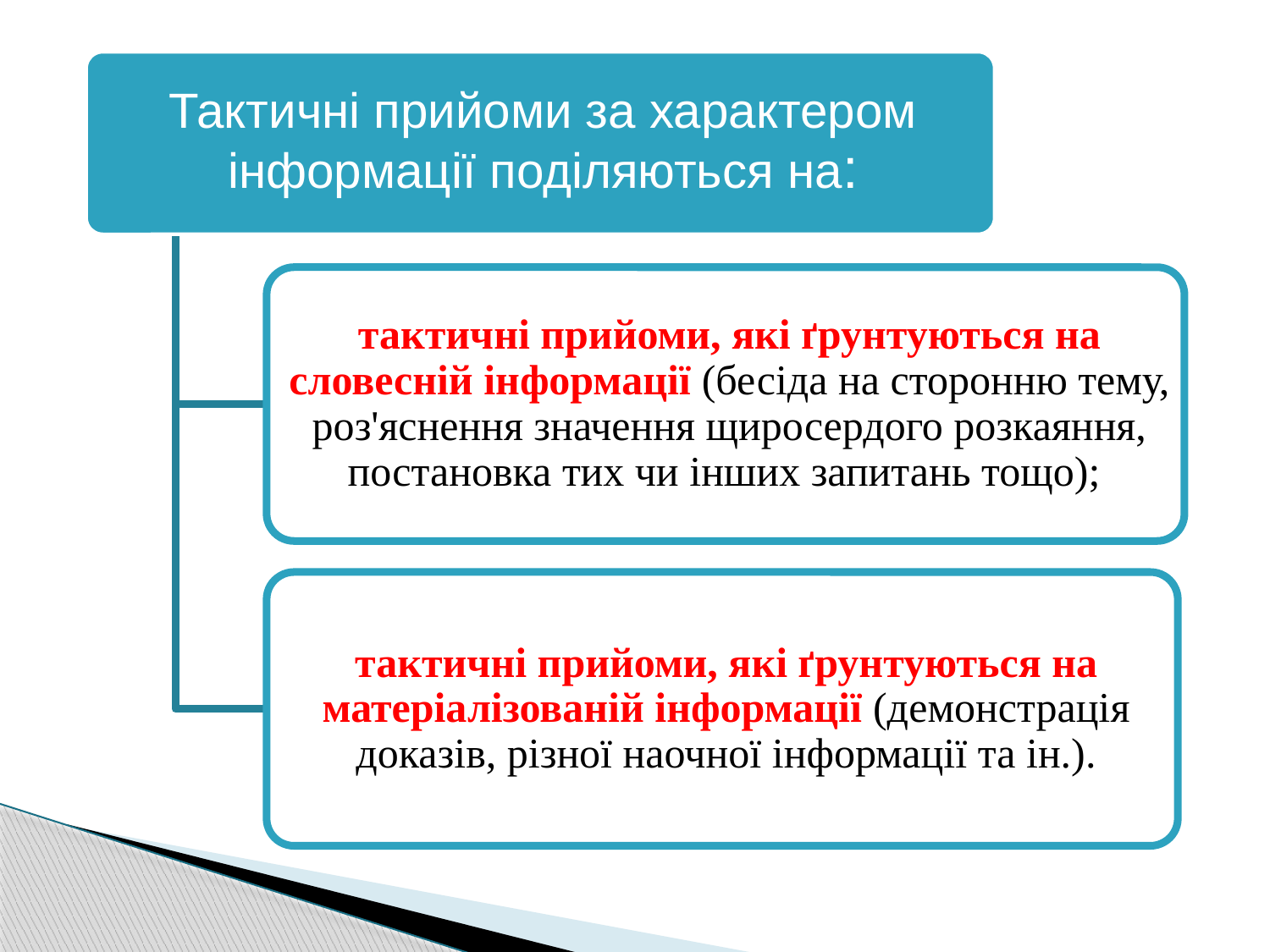

Тактичні прийоми за характером інформації поділяються на:
тактичні прийоми, які ґрунтуються на словесній інформації (бесіда на сторонню тему, роз'яснення значення щиросердого розкаяння, постановка тих чи інших запитань тощо);
тактичні прийоми, які ґрунтуються на матеріалізованій інформації (демонстрація доказів, різної наочної інформації та ін.).